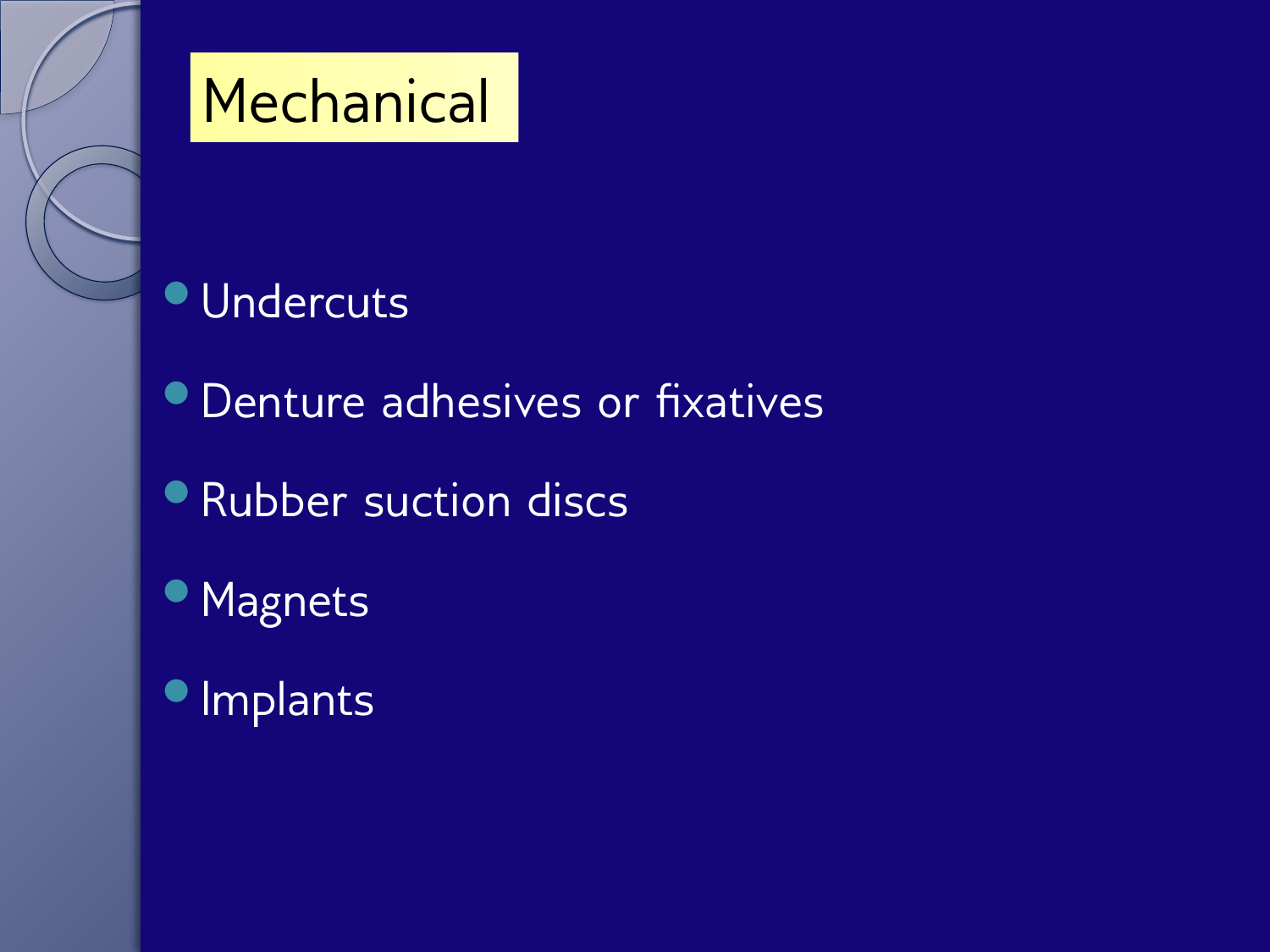

Mechanical
Undercuts
Denture adhesives or fixatives
Rubber suction discs
Magnets
Implants